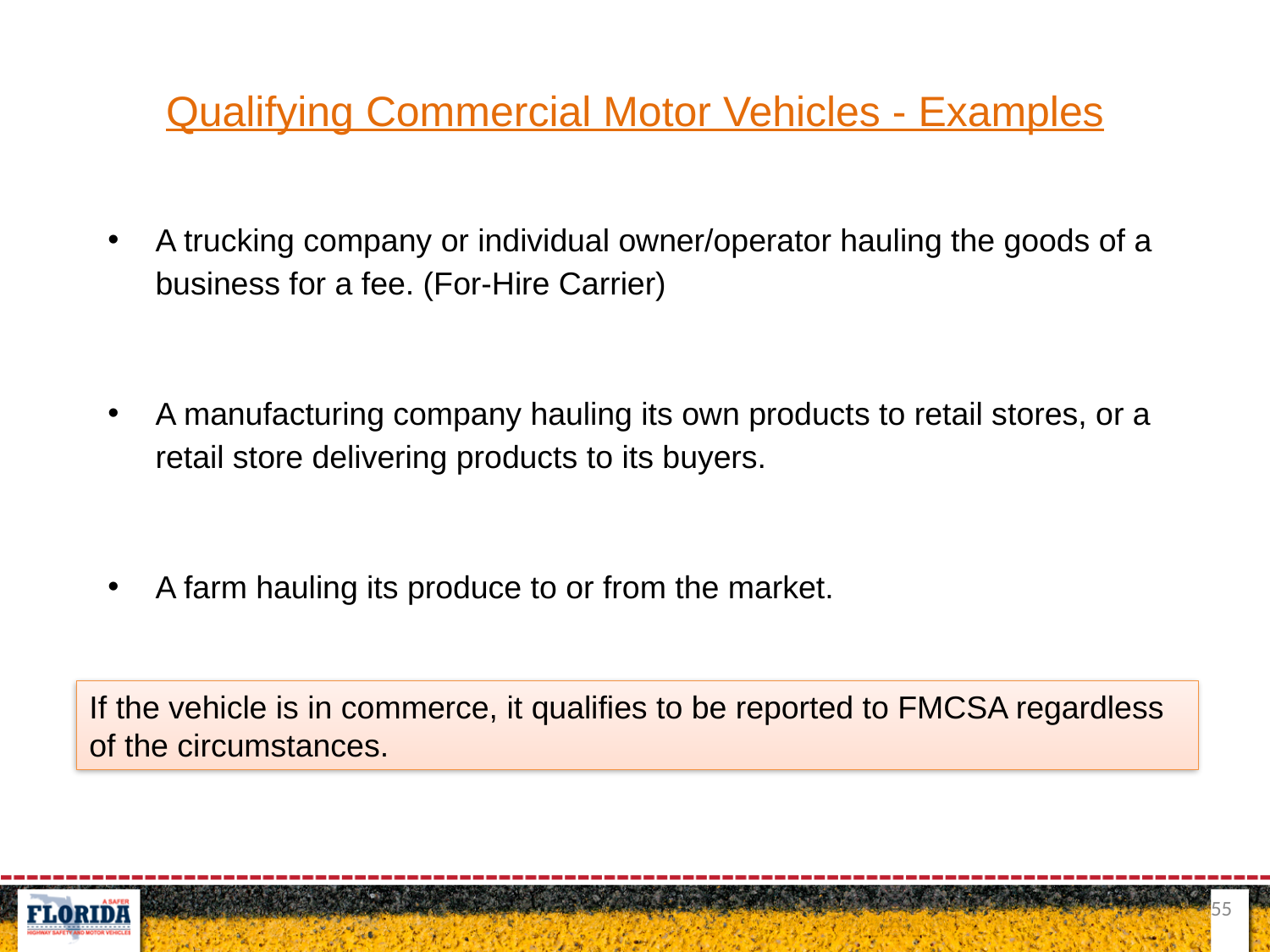

Qualifying Commercial Motor Vehicles - Examples
A trucking company or individual owner/operator hauling the goods of a business for a fee. (For-Hire Carrier)

A manufacturing company hauling its own products to retail stores, or a retail store delivering products to its buyers.

A farm hauling its produce to or from the market.
If the vehicle is in commerce, it qualifies to be reported to FMCSA regardless of the circumstances.
55